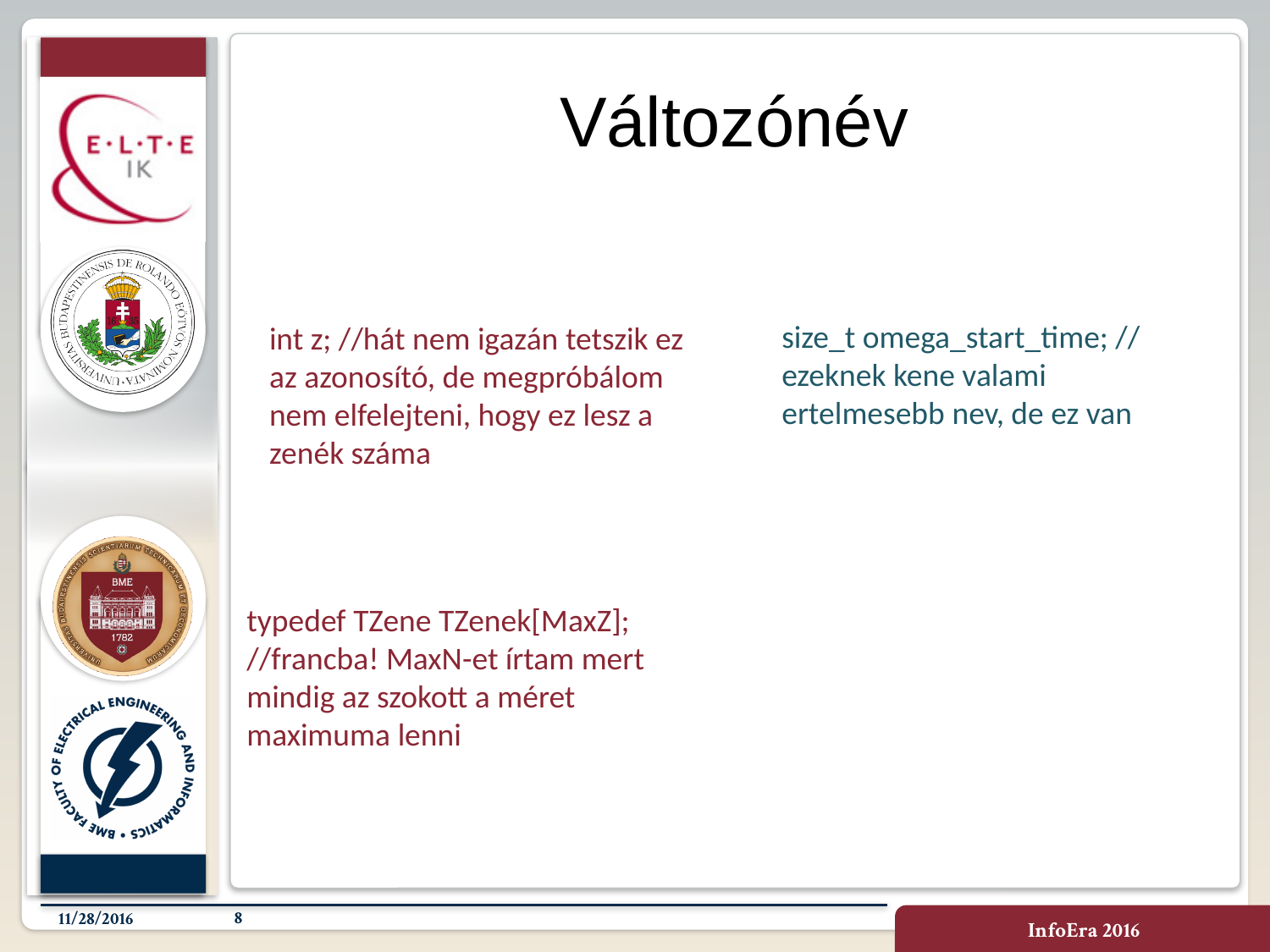

# Változónév
size_t omega_start_time; // ezeknek kene valami ertelmesebb nev, de ez van
int z; //hát nem igazán tetszik ez az azonosító, de megpróbálom nem elfelejteni, hogy ez lesz a zenék száma
typedef TZene TZenek[MaxZ]; //francba! MaxN-et írtam mert mindig az szokott a méret maximuma lenni
11/28/2016
8
InfoEra 2016